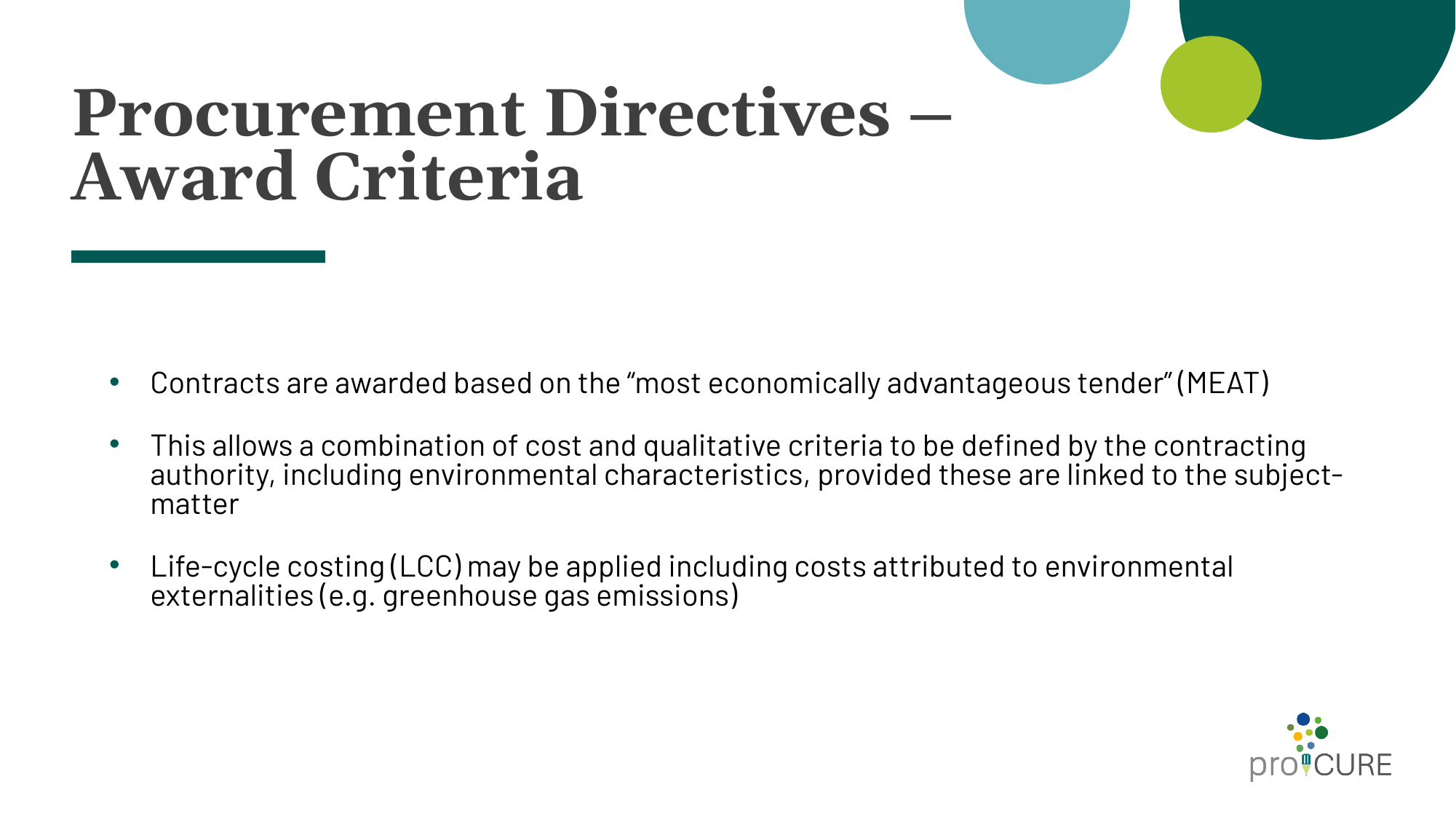

# Procurement Directives – Award Criteria
Contracts are awarded based on the “most economically advantageous tender” (MEAT)
This allows a combination of cost and qualitative criteria to be defined by the contracting authority, including environmental characteristics, provided these are linked to the subject-matter
Life-cycle costing (LCC) may be applied including costs attributed to environmental externalities (e.g. greenhouse gas emissions)